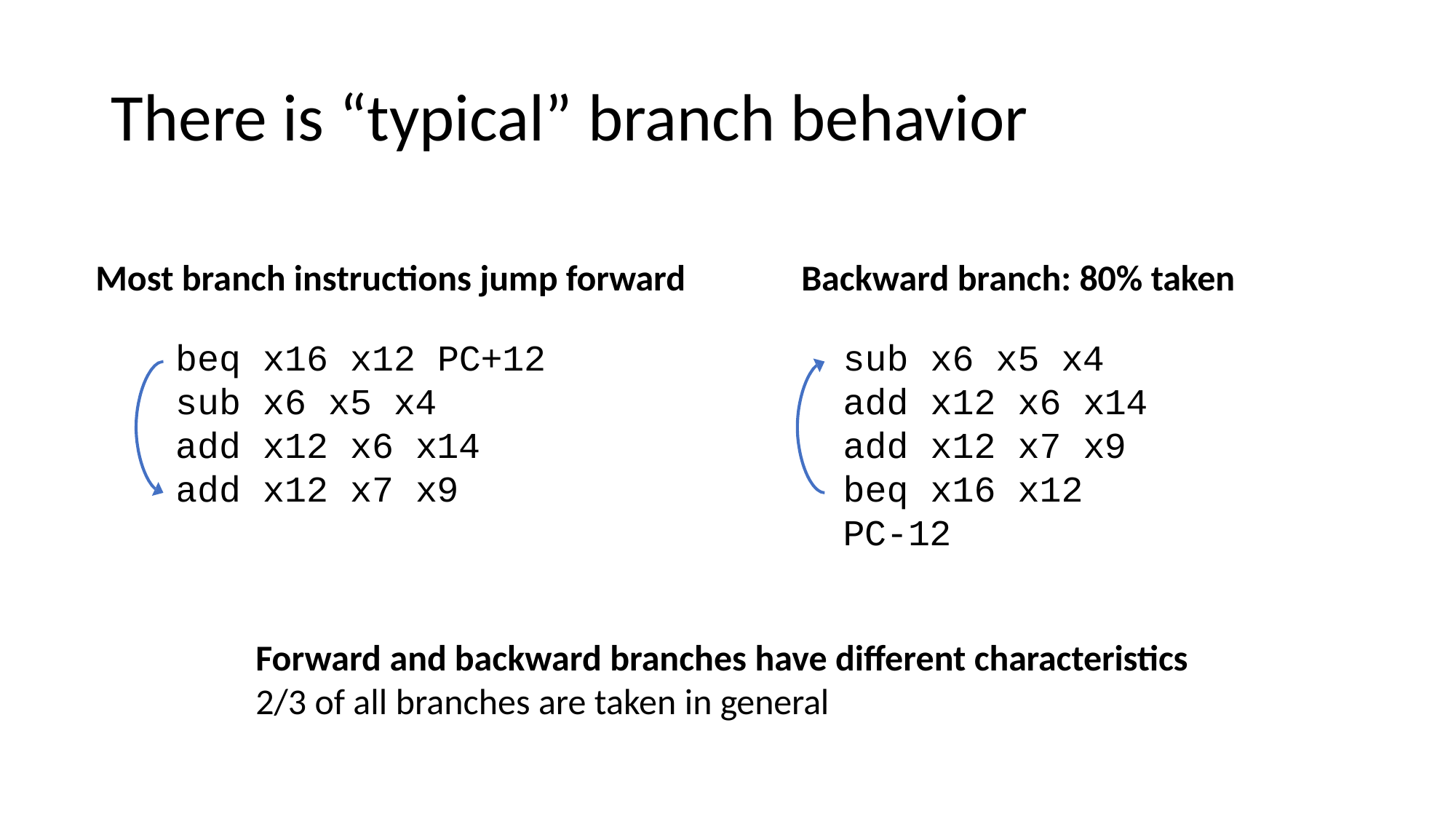

# There is “typical” branch behavior
Most branch instructions jump forward
Backward branch: 80% taken
beq x16 x12 PC+12 sub x6 x5 x4
add x12 x6 x14
add x12 x7 x9
sub x6 x5 x4 add x12 x6 x14 add x12 x7 x9
beq x16 x12 PC-12

Forward and backward branches have different characteristics
2/3 of all branches are taken in general